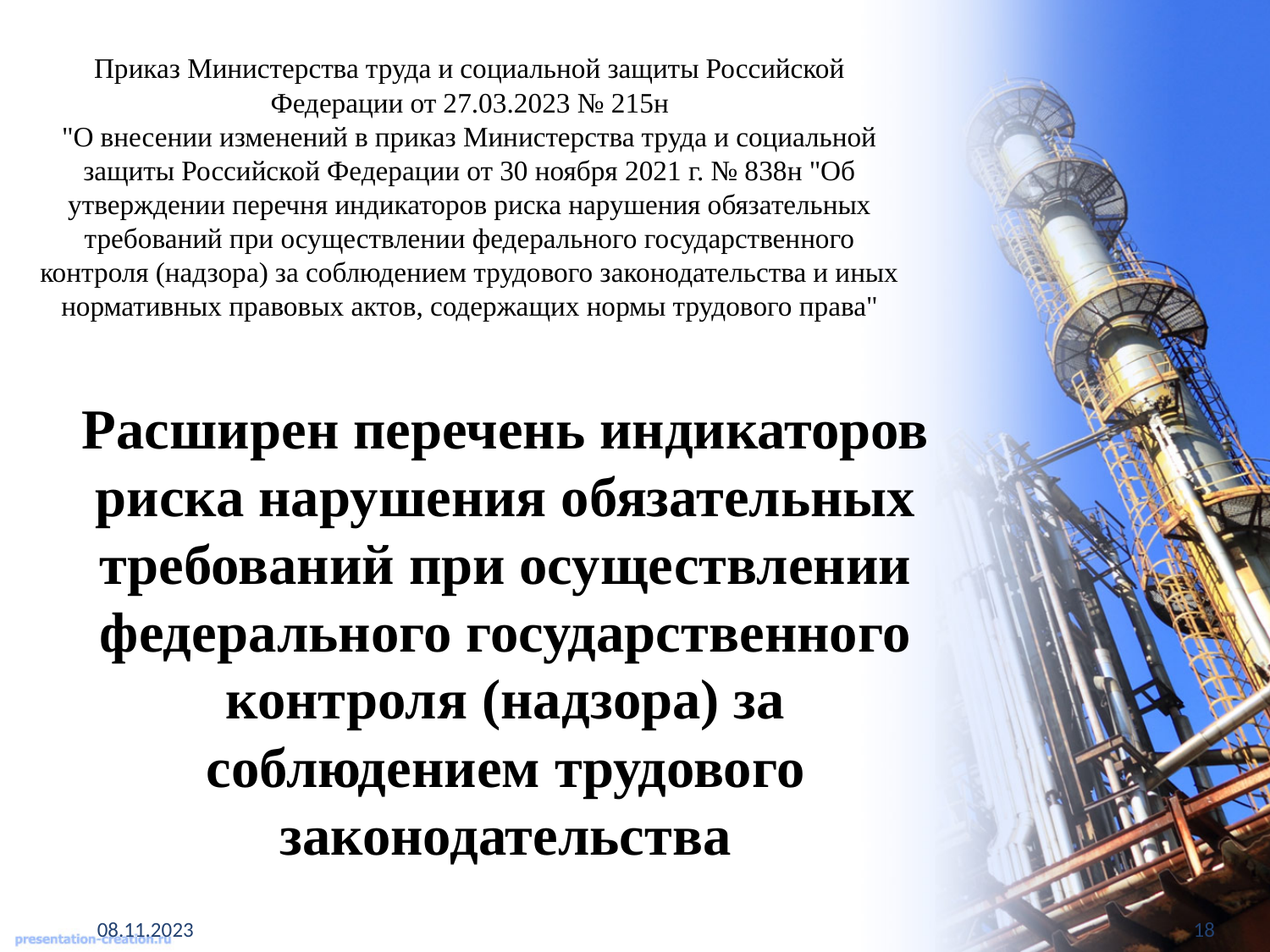

# Приказ Министерства труда и социальной защиты Российской Федерации от 27.03.2023 № 215н "О внесении изменений в приказ Министерства труда и социальной защиты Российской Федерации от 30 ноября 2021 г. № 838н "Об утверждении перечня индикаторов риска нарушения обязательных требований при осуществлении федерального государственного контроля (надзора) за соблюдением трудового законодательства и иных нормативных правовых актов, содержащих нормы трудового права"
Расширен перечень индикаторов риска нарушения обязательных требований при осуществлении федерального государственного контроля (надзора) за соблюдением трудового законодательства